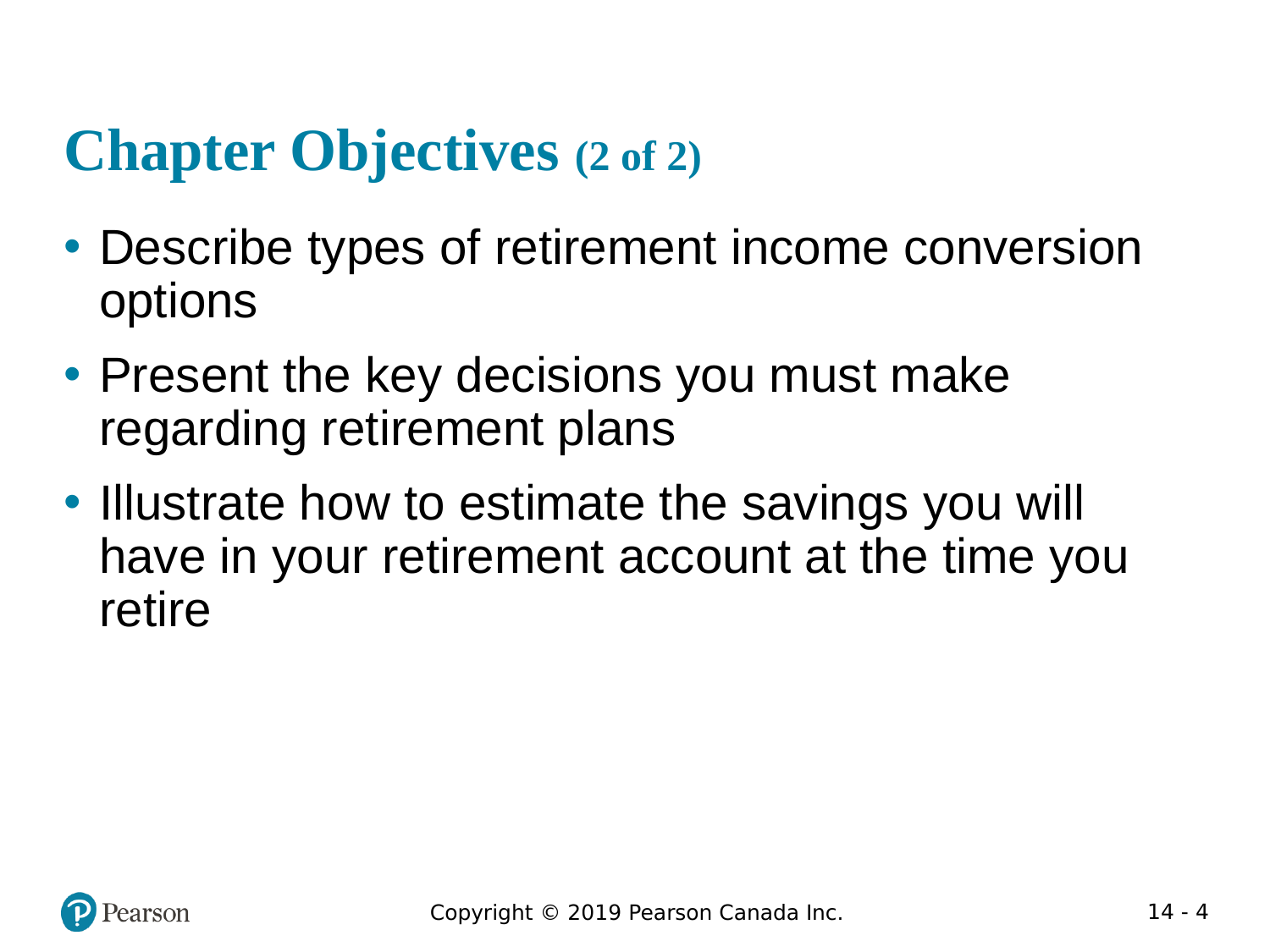

# Chapter Objectives (2 of 2)
Describe types of retirement income conversion options
Present the key decisions you must make regarding retirement plans
Illustrate how to estimate the savings you will have in your retirement account at the time you retire